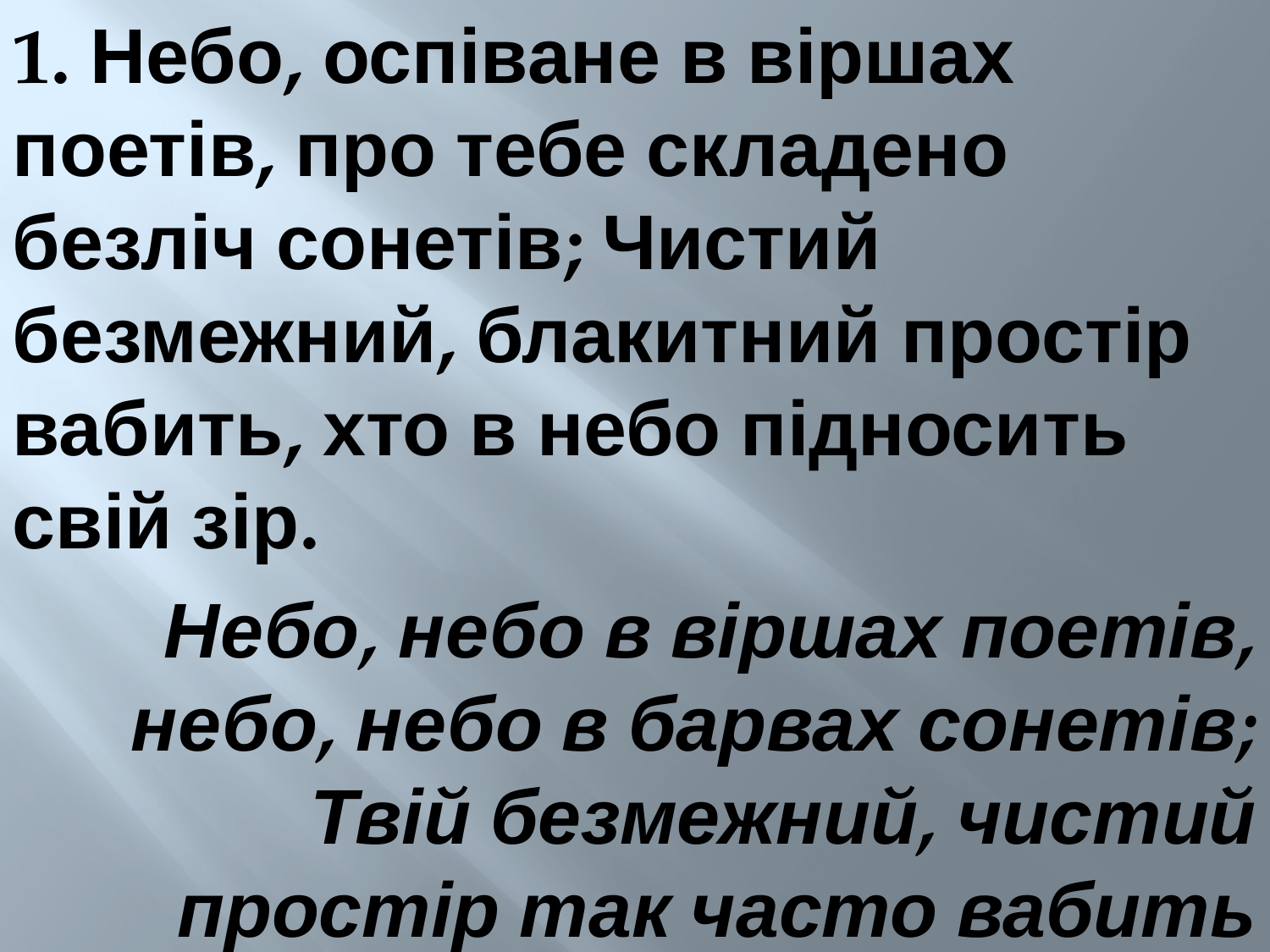

1. Небо, оспіване в віршах поетів, про тебе складено безліч сонетів; Чистий безмежний, блакитний простір вабить, хто в небо підносить свій зір.
Небо, небо в віршах поетів, небо, небо в барвах сонетів; Твій безмежний, чистий простір так часто вабить стомлений зір.